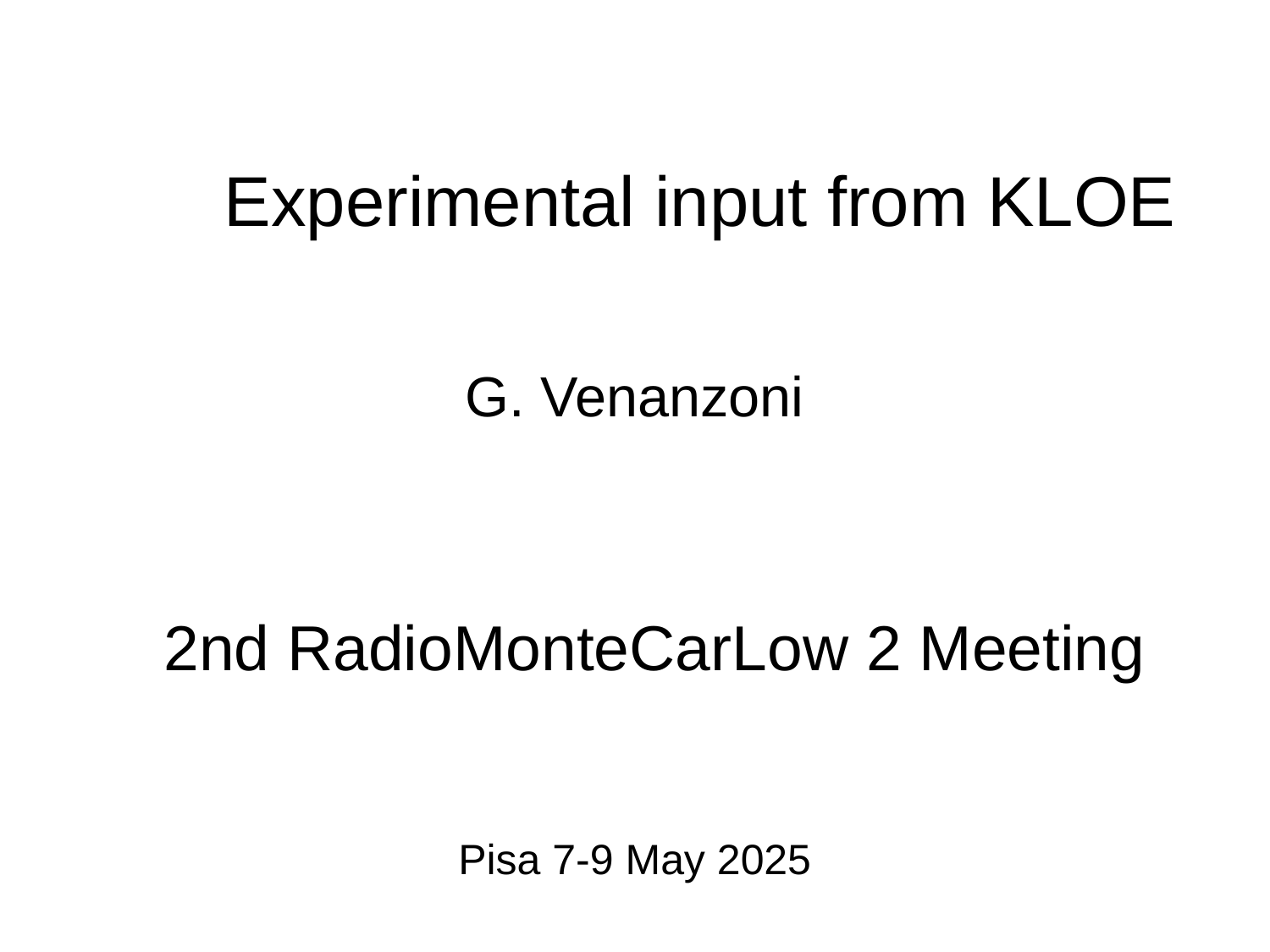

Experimental input from KLOE
G. Venanzoni
# 2nd RadioMonteCarLow 2 Meeting
Pisa 7-9 May 2025